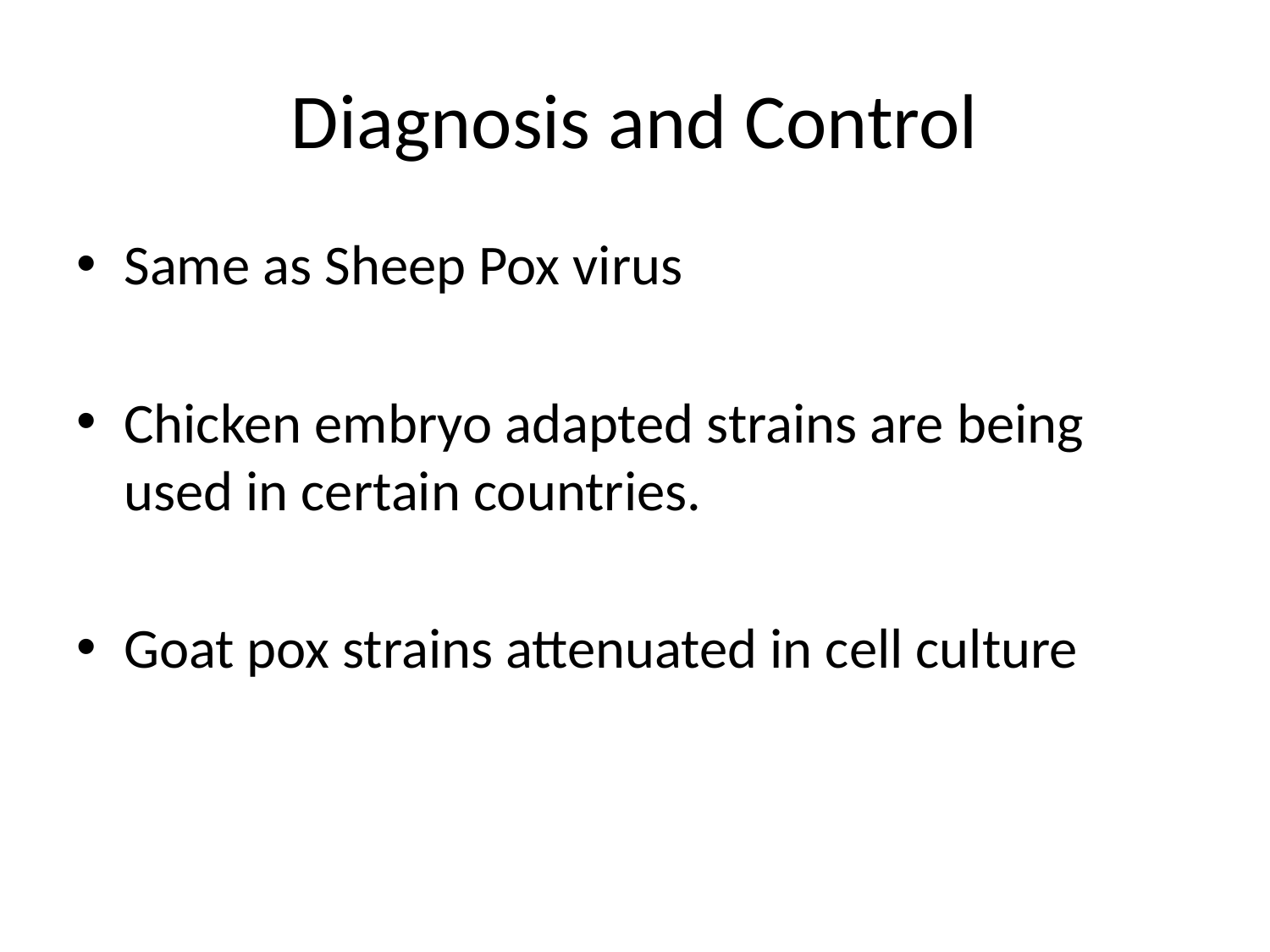

# Diagnosis and Control
Same as Sheep Pox virus

Chicken embryo adapted strains are being used in certain countries.

Goat pox strains attenuated in cell culture